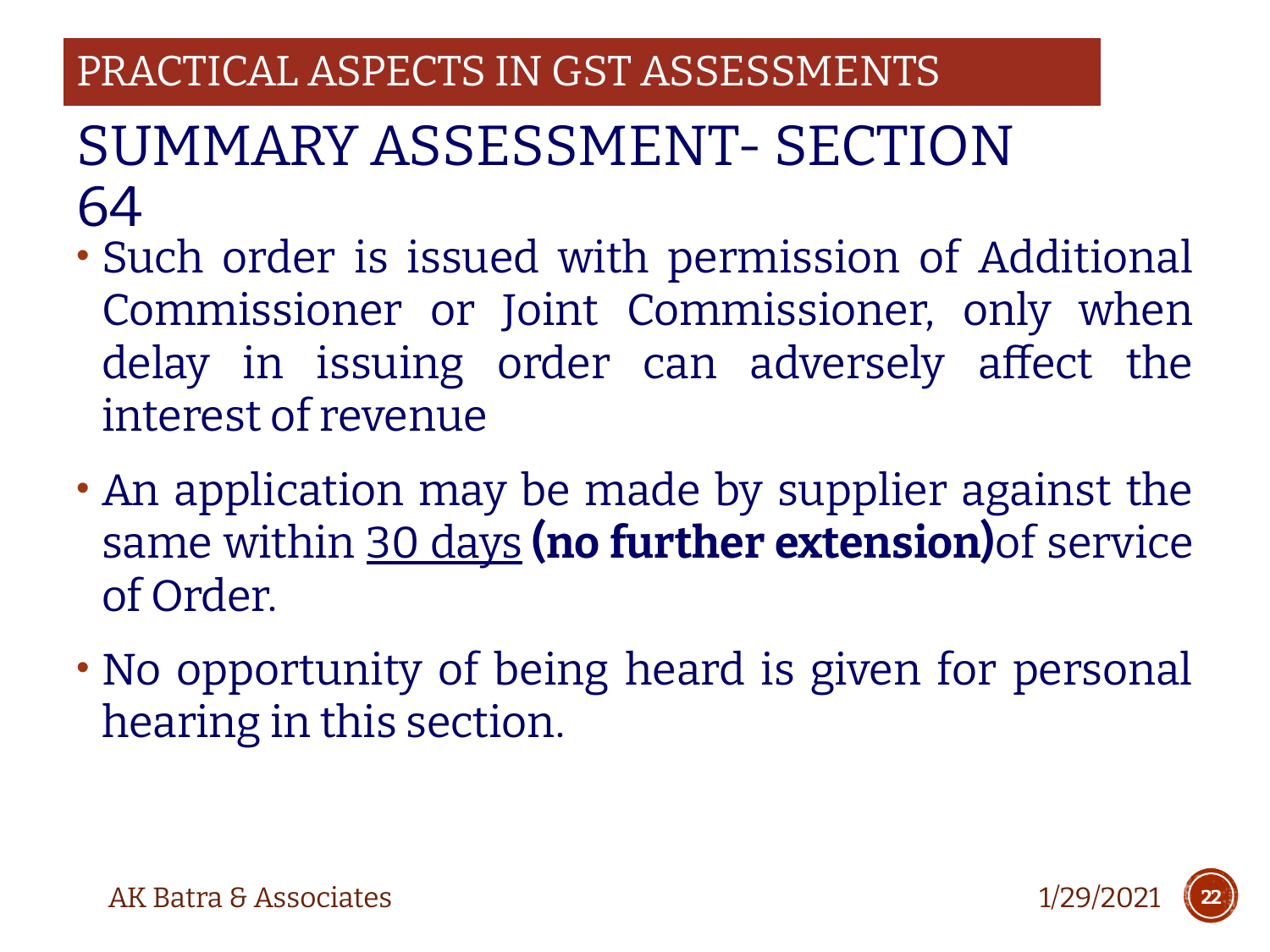

PRACTICAL ASPECTS IN GST ASSESSMENTS
# Summary assessment- section 64
Such order is issued with permission of Additional Commissioner or Joint Commissioner, only when delay in issuing order can adversely affect the interest of revenue
An application may be made by supplier against the same within 30 days (no further extension)of service of Order.
No opportunity of being heard is given for personal hearing in this section.
AK Batra & Associates
1/29/2021
22